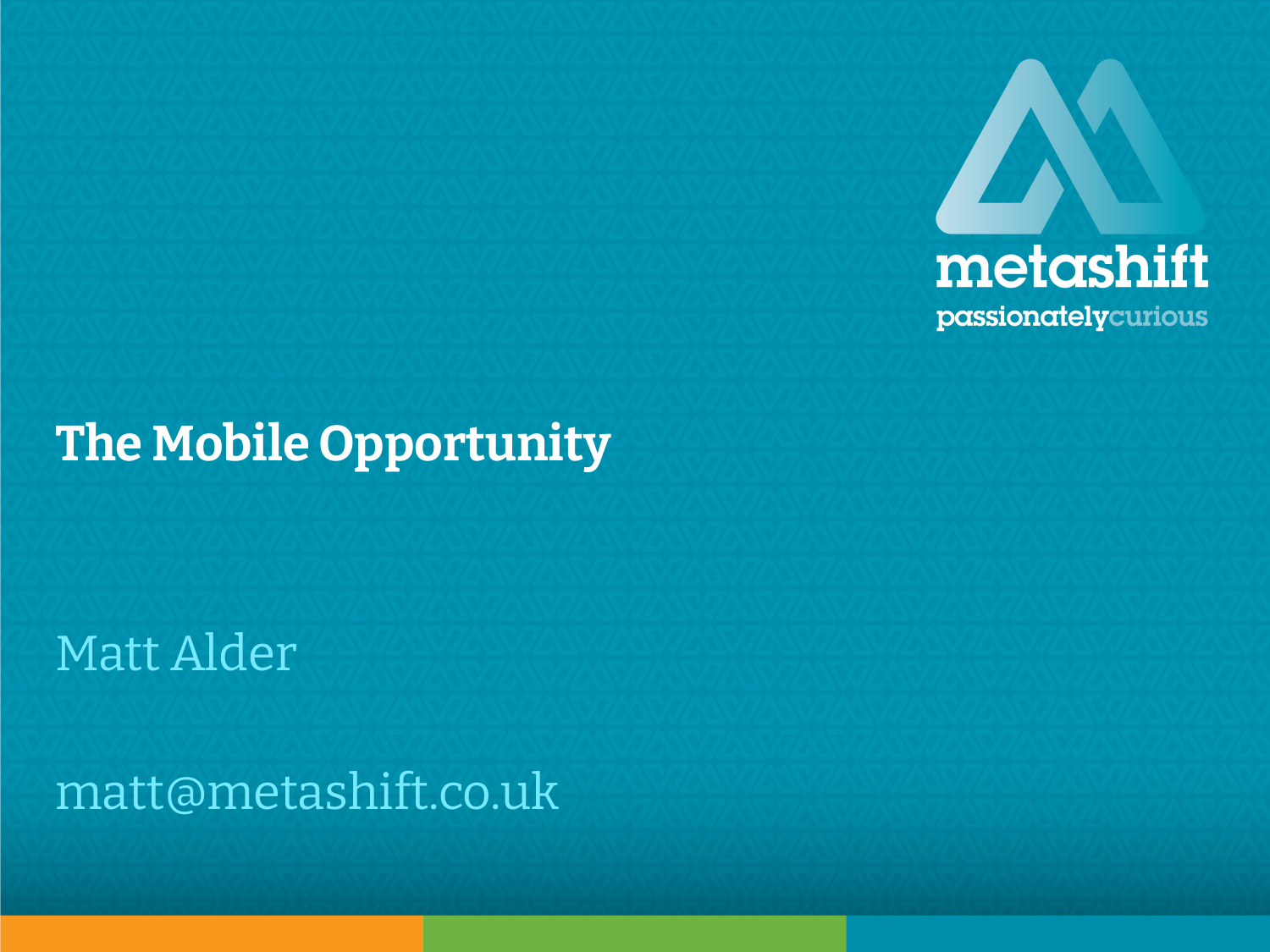

# The Mobile Opportunity

Matt Alder

matt@metashift.co.uk